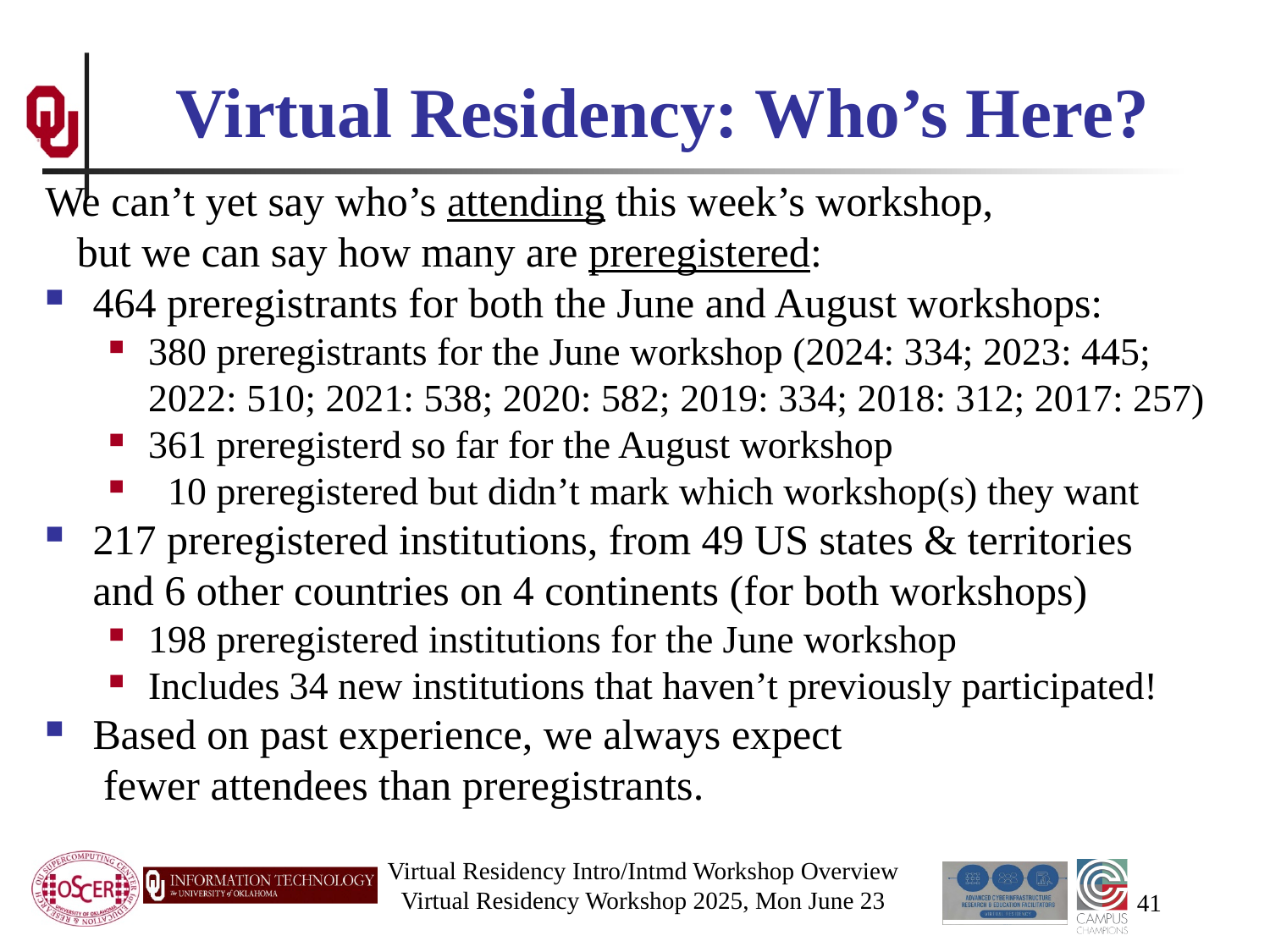

# Virtual Residency: Who’s Here?
We can’t yet say who’s attending this week’s workshop,                         but we can say how many are preregistered:
464 preregistrants for both the June and August workshops:
380 preregistrants for the June workshop (2024: 334; 2023: 445;       2022: 510; 2021: 538; 2020: 582; 2019: 334; 2018: 312; 2017: 257)
361 preregisterd so far for the August workshop
  10 preregistered but didn’t mark which workshop(s) they want
217 preregistered institutions, from 49 US states & territories       and 6 other countries on 4 continents (for both workshops)
198 preregistered institutions for the June workshop
Includes 34 new institutions that haven’t previously participated!
Based on past experience, we always expect                                      fewer attendees than preregistrants.
Virtual Residency Intro/Intmd Workshop Overview
Virtual Residency Workshop 2025, Mon June 23
41